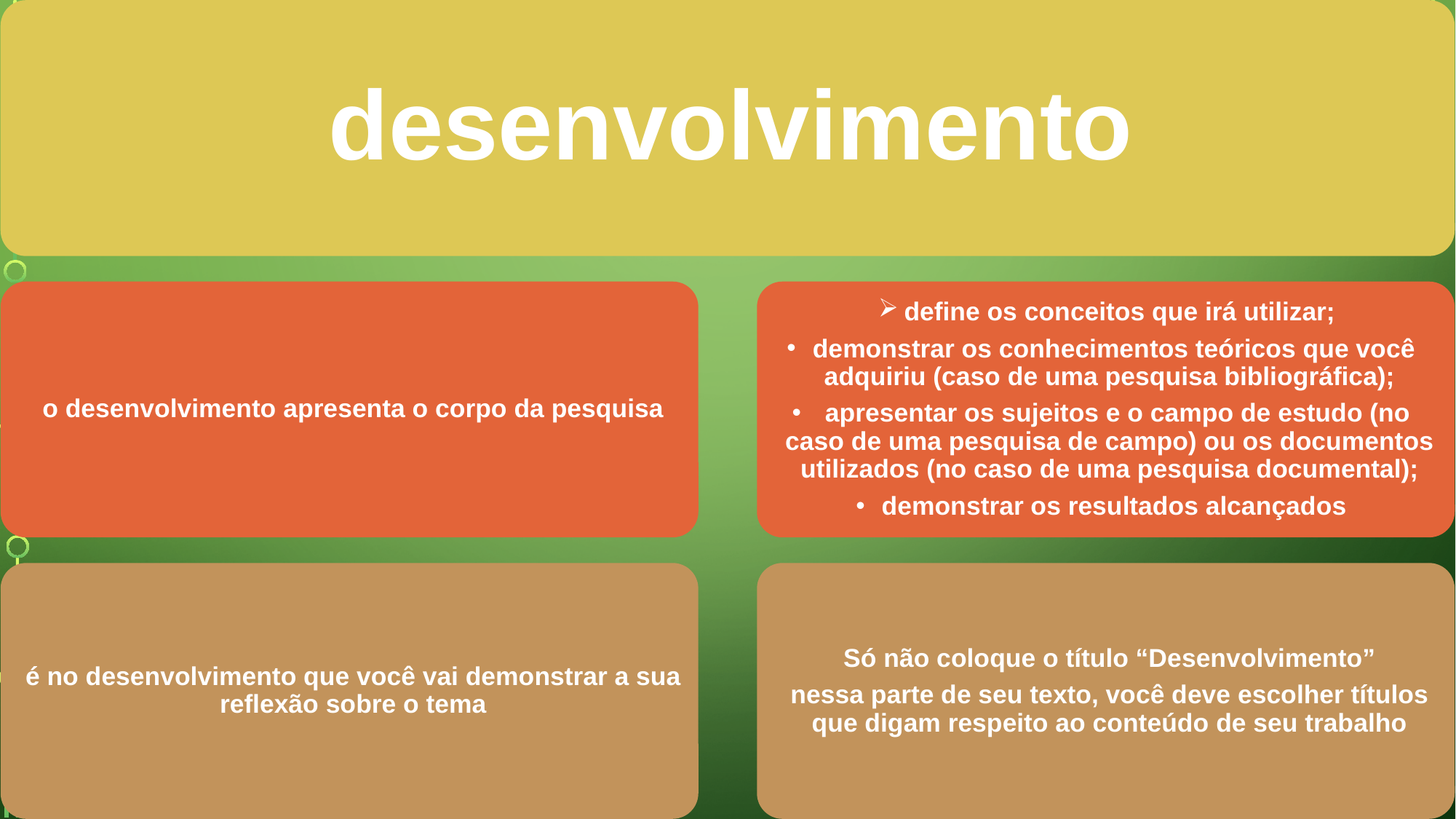

desenvolvimento
o desenvolvimento apresenta o corpo da pesquisa
é no desenvolvimento que você vai demonstrar a sua reflexão sobre o tema
define os conceitos que irá utilizar;
demonstrar os conhecimentos teóricos que você adquiriu (caso de uma pesquisa bibliográfica);
 apresentar os sujeitos e o campo de estudo (no caso de uma pesquisa de campo) ou os documentos utilizados (no caso de uma pesquisa documental);
demonstrar os resultados alcançados
Só não coloque o título “Desenvolvimento”
nessa parte de seu texto, você deve escolher títulos que digam respeito ao conteúdo de seu trabalho